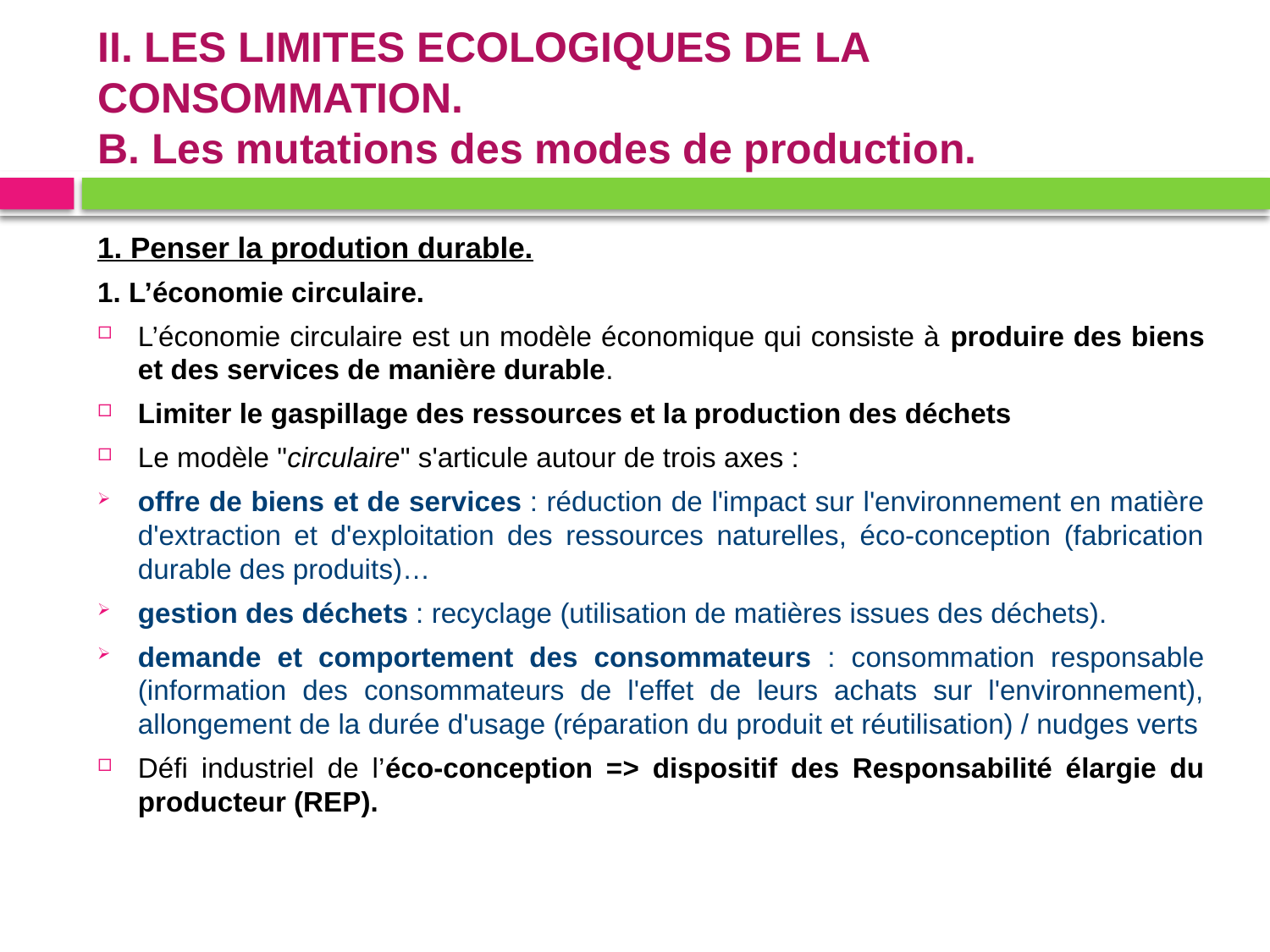

# II. LES LIMITES ECOLOGIQUES DE LA CONSOMMATION. B. Les mutations des modes de production.
1. Penser la prodution durable.
1. L’économie circulaire.
L’économie circulaire est un modèle économique qui consiste à produire des biens et des services de manière durable.
Limiter le gaspillage des ressources et la production des déchets
Le modèle "circulaire" s'articule autour de trois axes :
offre de biens et de services : réduction de l'impact sur l'environnement en matière d'extraction et d'exploitation des ressources naturelles, éco-conception (fabrication durable des produits)…
gestion des déchets : recyclage (utilisation de matières issues des déchets).
demande et comportement des consommateurs : consommation responsable (information des consommateurs de l'effet de leurs achats sur l'environnement), allongement de la durée d'usage (réparation du produit et réutilisation) / nudges verts
Défi industriel de l’éco-conception => dispositif des Responsabilité élargie du producteur (REP).